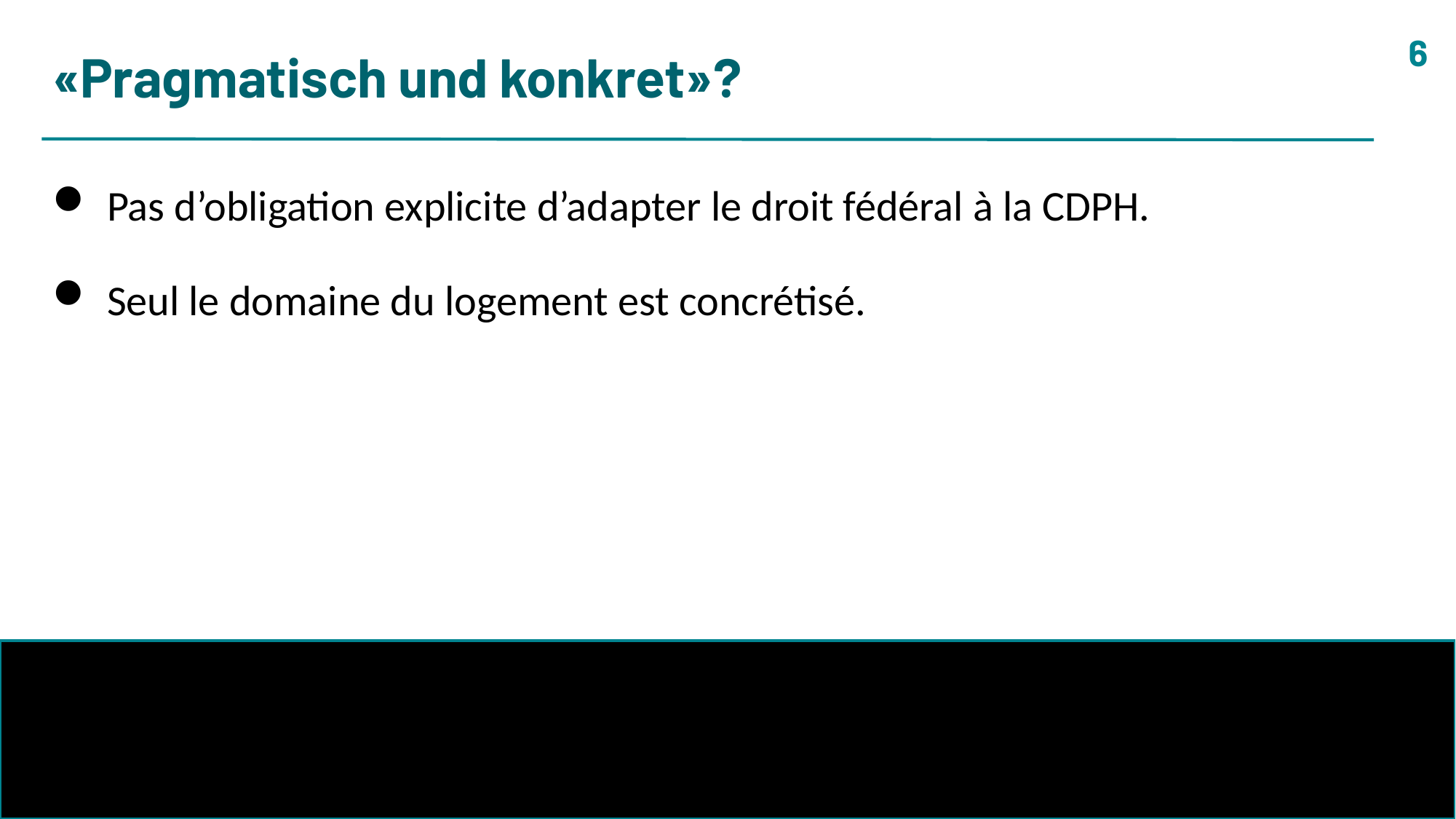

6
# «Pragmatisch und konkret»?
Pas d’obligation explicite d’adapter le droit fédéral à la CDPH.
Seul le domaine du logement est concrétisé.